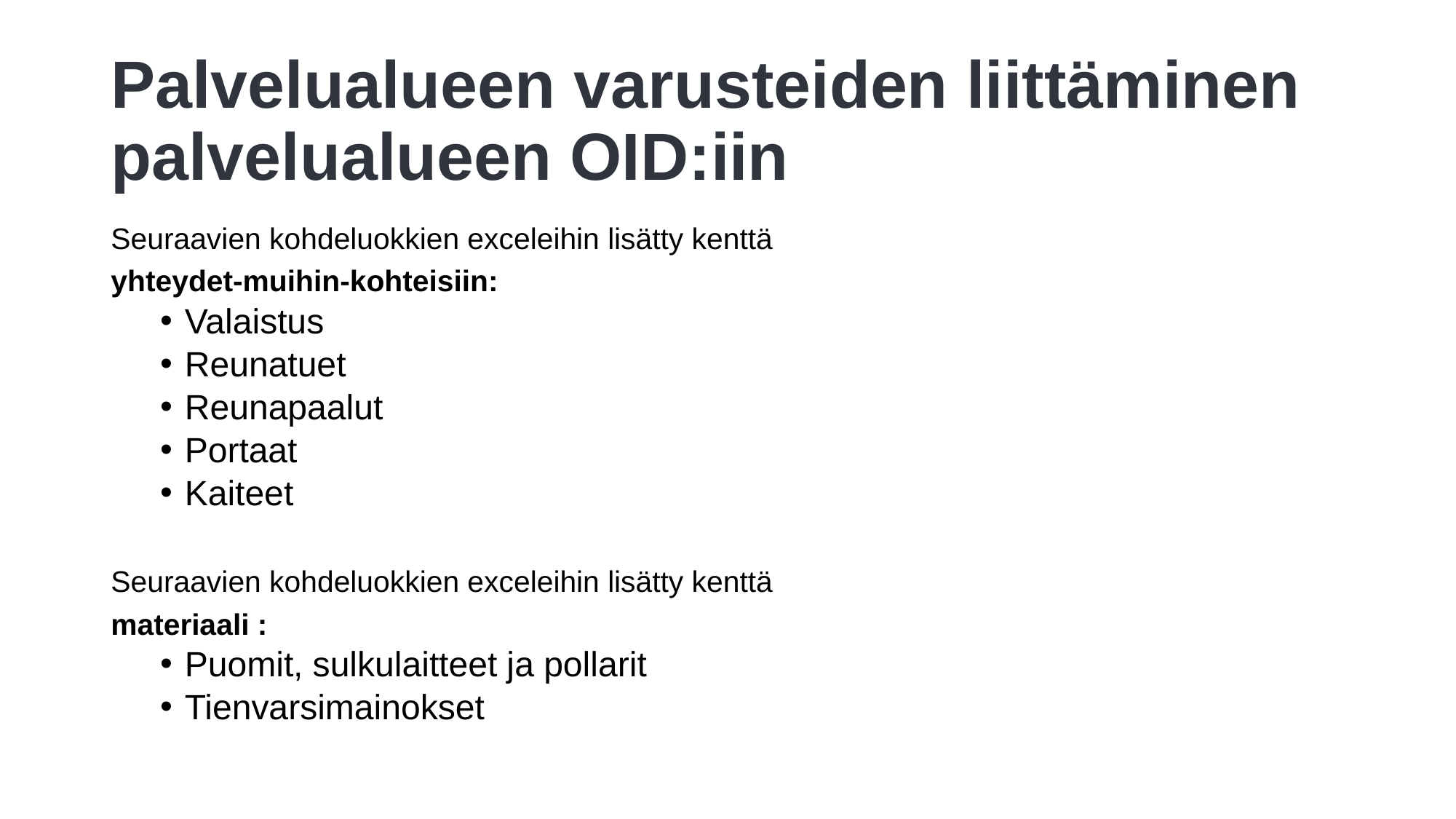

# Palvelualueen varusteiden liittäminen palvelualueen OID:iin
Seuraavien kohdeluokkien exceleihin lisätty kenttä
yhteydet-muihin-kohteisiin:
Valaistus
Reunatuet
Reunapaalut
Portaat
Kaiteet

Seuraavien kohdeluokkien exceleihin lisätty kenttä
materiaali :
Puomit, sulkulaitteet ja pollarit
Tienvarsimainokset